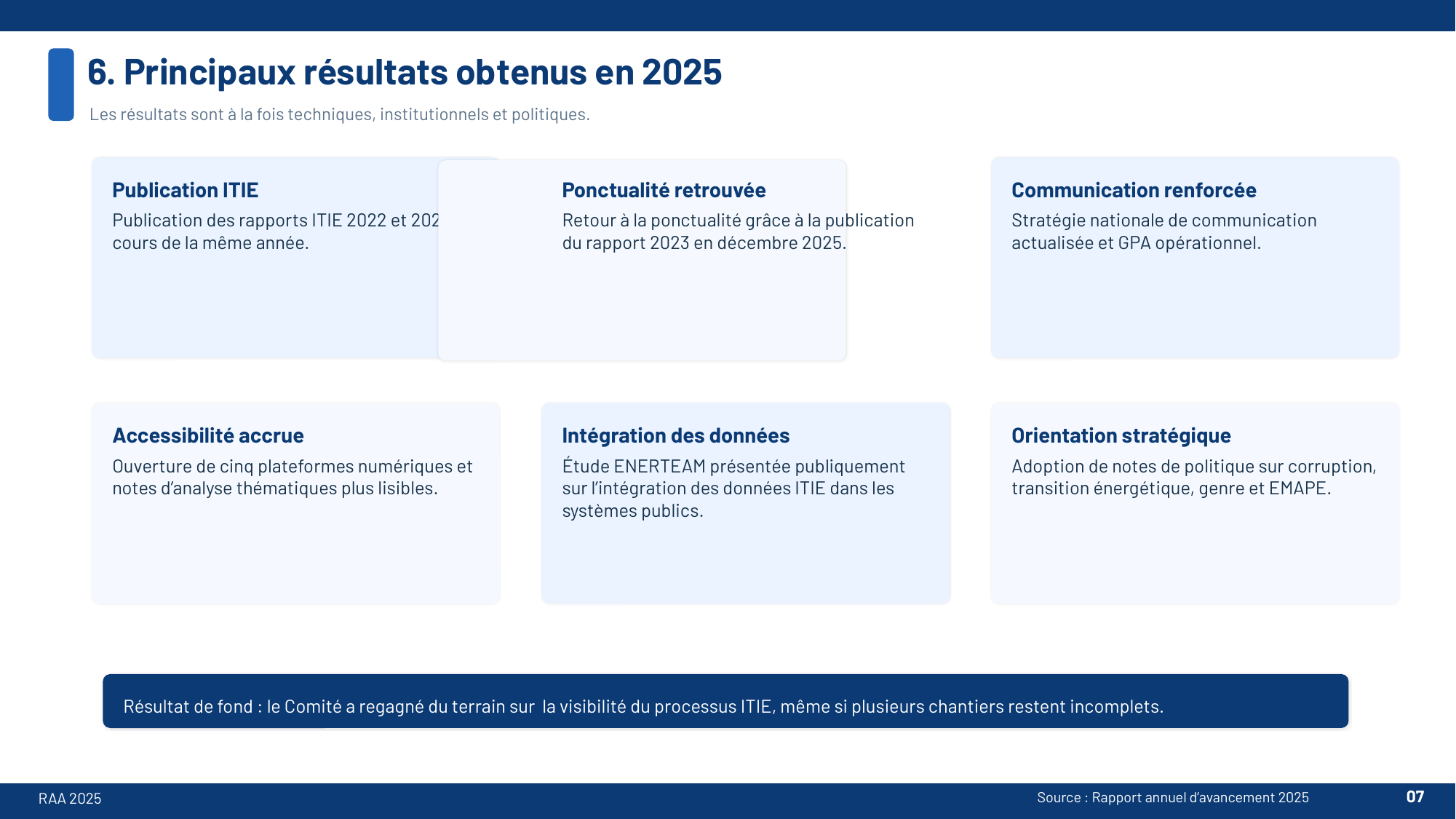

6. Principaux résultats obtenus en 2025

Les résultats sont à la fois techniques, institutionnels et politiques.

Publication ITIE
Ponctualité retrouvée
Communication renforcée
Publication des rapports ITIE 2022 et 2023 au cours de la même année.
Retour à la ponctualité grâce à la publication du rapport 2023 en décembre 2025.
Stratégie nationale de communication actualisée et GPA opérationnel.

Accessibilité accrue
Intégration des données
Orientation stratégique
Ouverture de cinq plateformes numériques et notes d’analyse thématiques plus lisibles.
Étude ENERTEAM présentée publiquement sur l’intégration des données ITIE dans les systèmes publics.
Adoption de notes de politique sur corruption, transition énergétique, genre et EMAPE.

Résultat de fond : le Comité a regagné du terrain sur  la visibilité du processus ITIE, même si plusieurs chantiers restent incomplets.

07
RAA 2025
Source : Rapport annuel d’avancement 2025